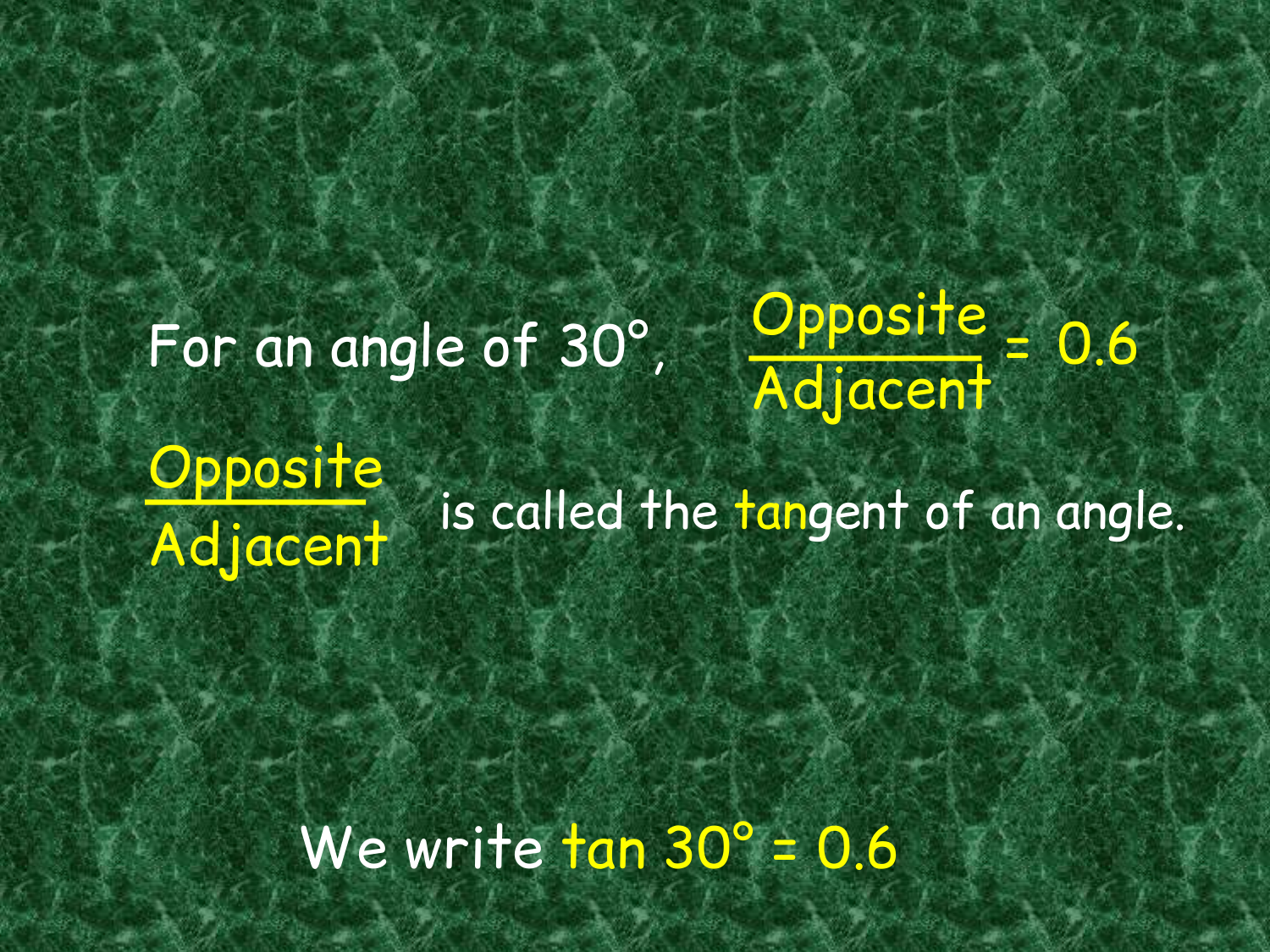

Opposite
0.6
=
Adjacent

For an angle of 30°,
Opposite
is called the tangent of an angle.
Adjacent

We write tan 30° = 0.6